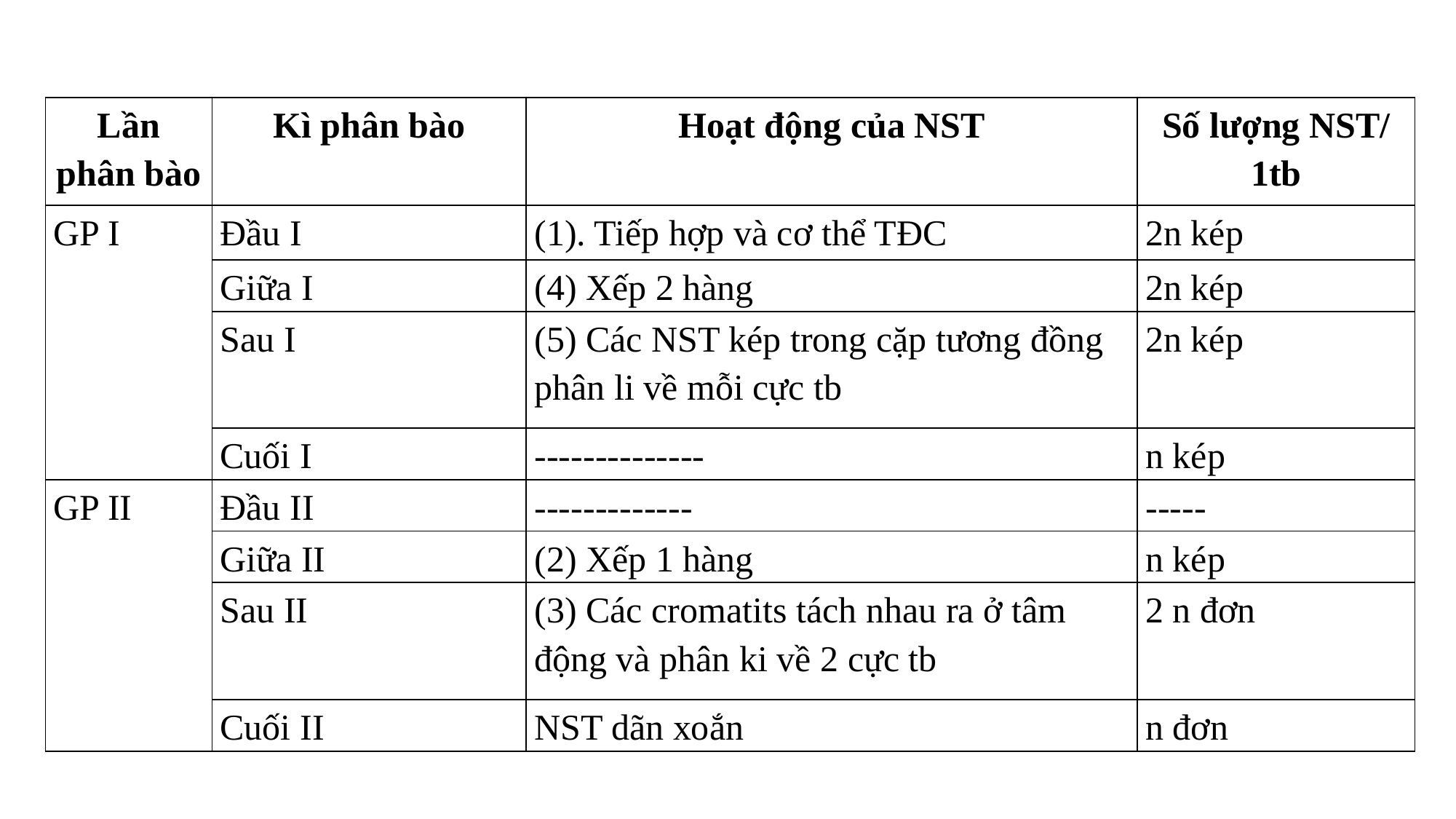

| Lần phân bào | Kì phân bào | Hoạt động của NST | Số lượng NST/ 1tb |
| --- | --- | --- | --- |
| GP I | Đầu I | (1). Tiếp hợp và cơ thể TĐC | 2n kép |
|  | Giữa I | (4) Xếp 2 hàng | 2n kép |
|  | Sau I | (5) Các NST kép trong cặp tương đồng phân li về mỗi cực tb | 2n kép |
|  | Cuối I | -------------- | n kép |
| GP II | Đầu II | ------------- | ----- |
|  | Giữa II | (2) Xếp 1 hàng | n kép |
|  | Sau II | (3) Các cromatits tách nhau ra ở tâm động và phân ki về 2 cực tb | 2 n đơn |
|  | Cuối II | NST dãn xoắn | n đơn |